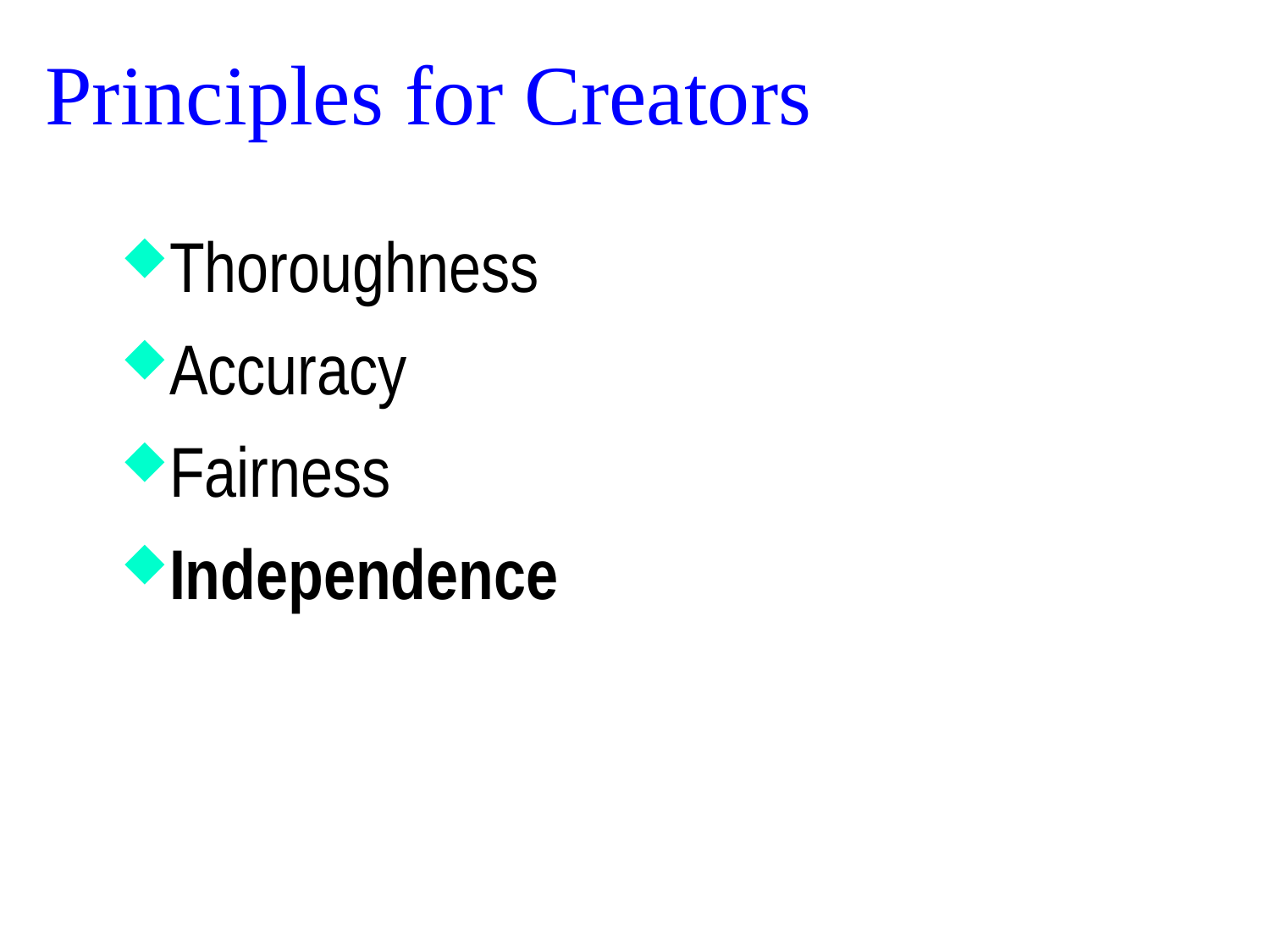

# Principles for Creators
Thoroughness
Accuracy
Fairness
Independence